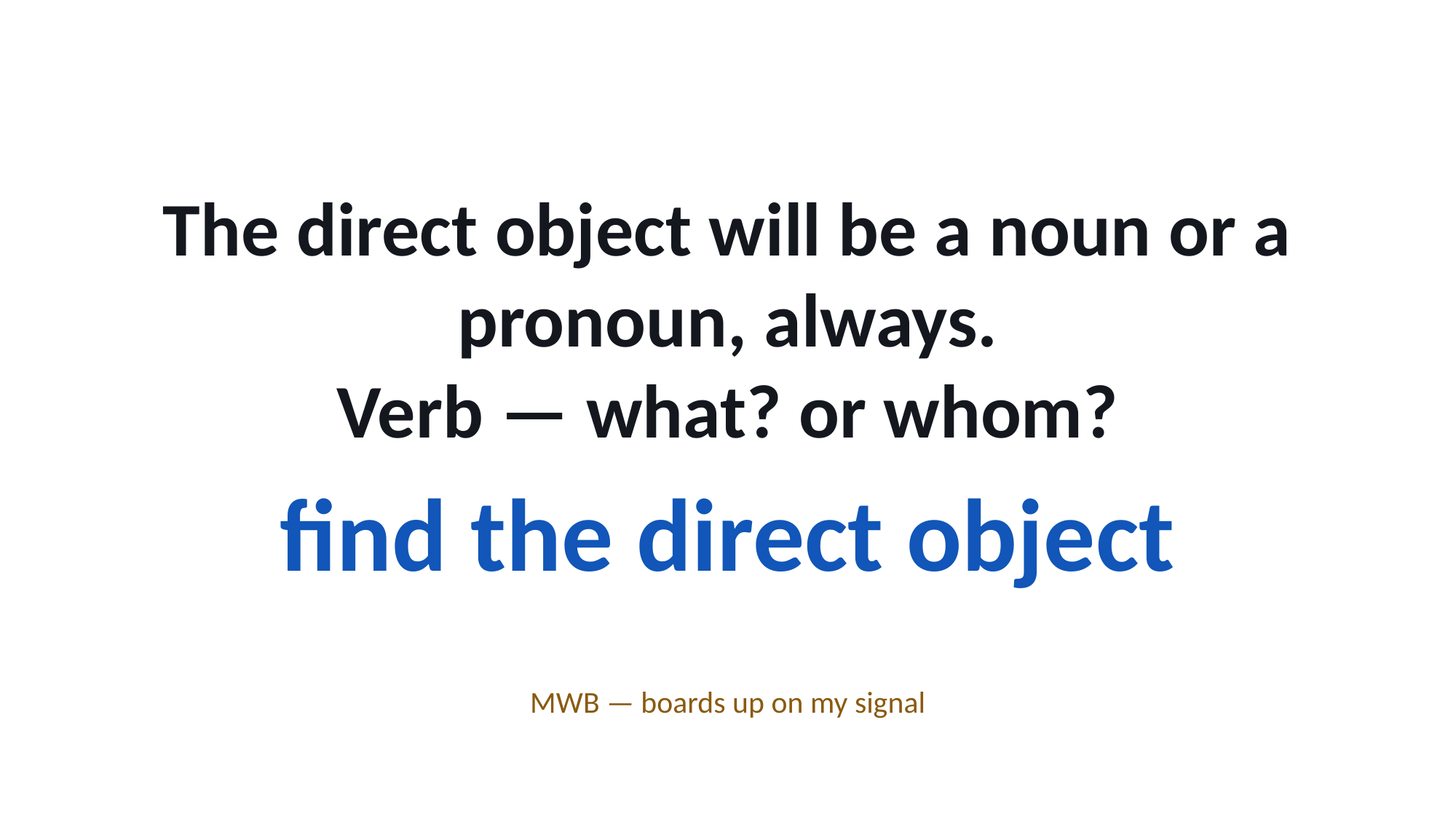

The direct object will be a noun or a pronoun, always.
Verb — what? or whom?
find the direct object
MWB — boards up on my signal